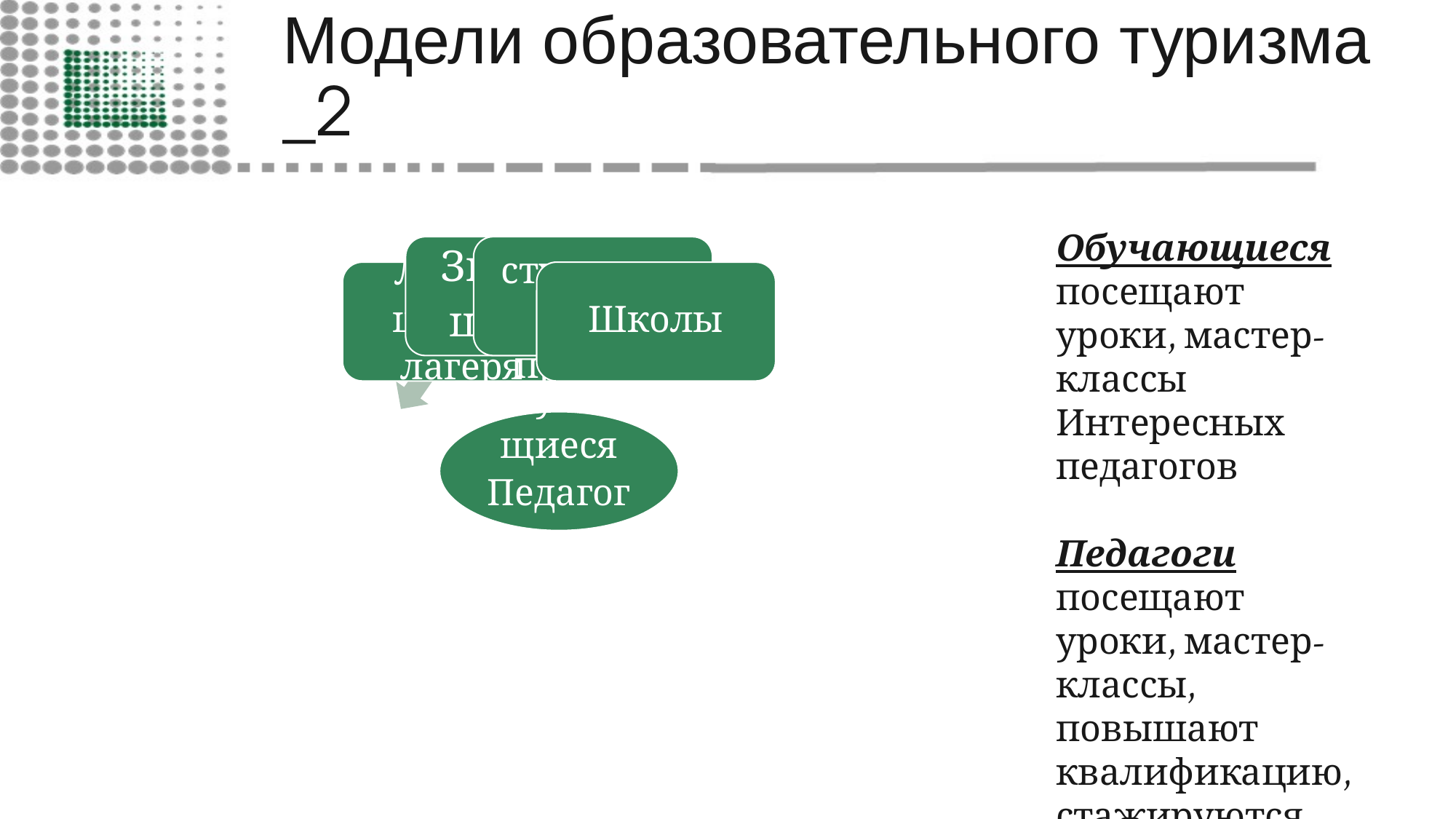

# Модели образовательного туризма _2
Обучающиеся посещают уроки, мастер-классы
Интересных педагогов

Педагоги посещают уроки, мастер-классы, повышают квалификацию, стажируются
Обучающиеся
Педагоги
Школы